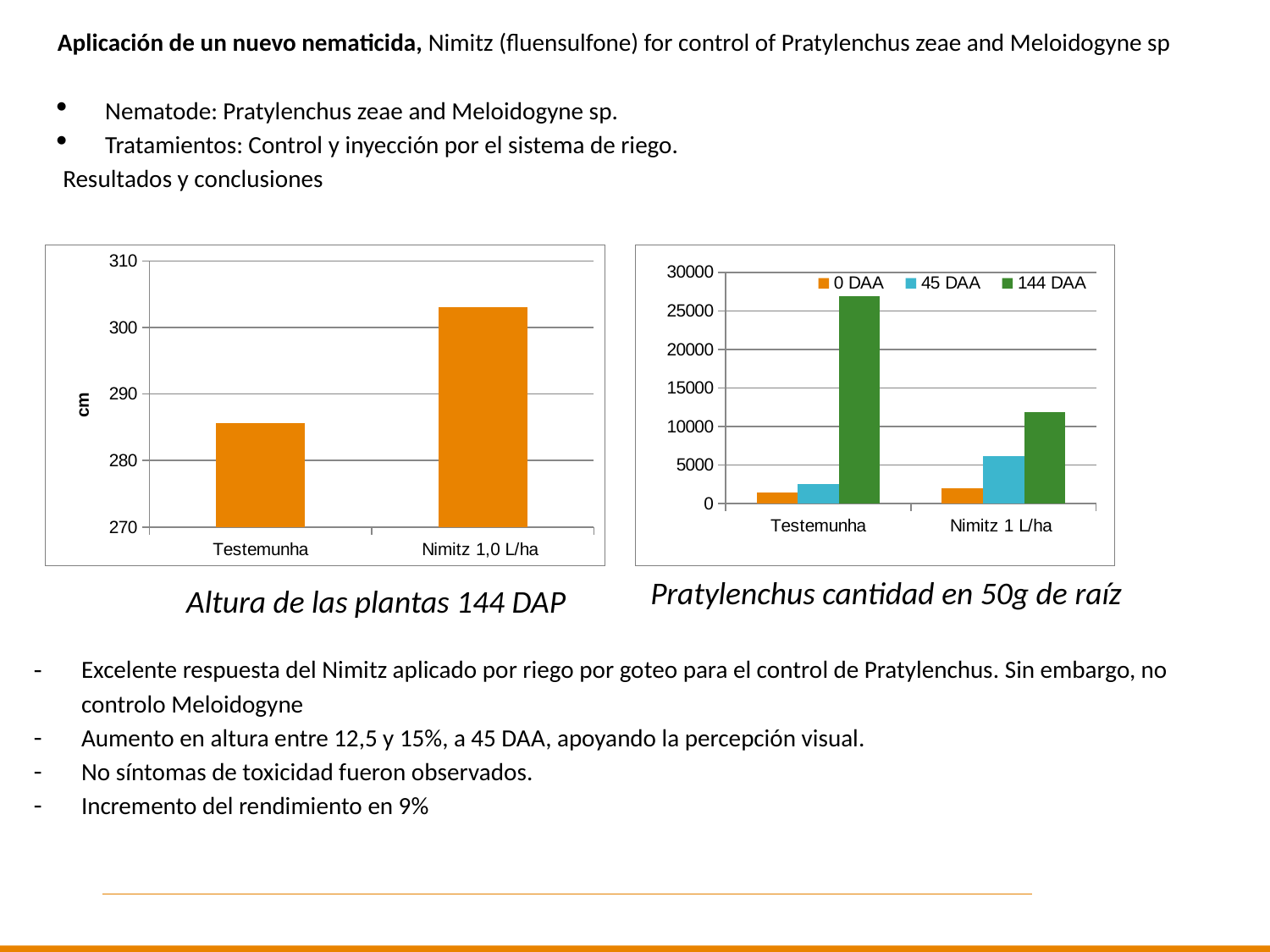

Aplicación de un nuevo nematicida, Nimitz (fluensulfone) for control of Pratylenchus zeae and Meloidogyne sp

Nematode: Pratylenchus zeae and Meloidogyne sp.
Tratamientos: Control y inyección por el sistema de riego.
 Resultados y conclusiones

### Chart

| Category | 0 DAA | 45 DAA | 144 DAA |
|---|---|---|---|
| Testemunha | 1420.6666666666667 | 2539.8 | 26865.75 |
| Nimitz 1 L/ha  | 1909.6 | 6178.8 | 11876.25 |

### Chart

| Category | 144 DAA |
|---|---|
| Testemunha | 285.6 |
| Nimitz 1,0 L/ha  | 303.03 |
Pratylenchus cantidad en 50g de raíz
Altura de las plantas 144 DAP
Excelente respuesta del Nimitz aplicado por riego por goteo para el control de Pratylenchus. Sin embargo, no  controlo Meloidogyne
Aumento en altura entre 12,5 y 15%, a 45 DAA, apoyando la percepción visual.
No síntomas de toxicidad fueron observados.
Incremento del rendimiento en 9%